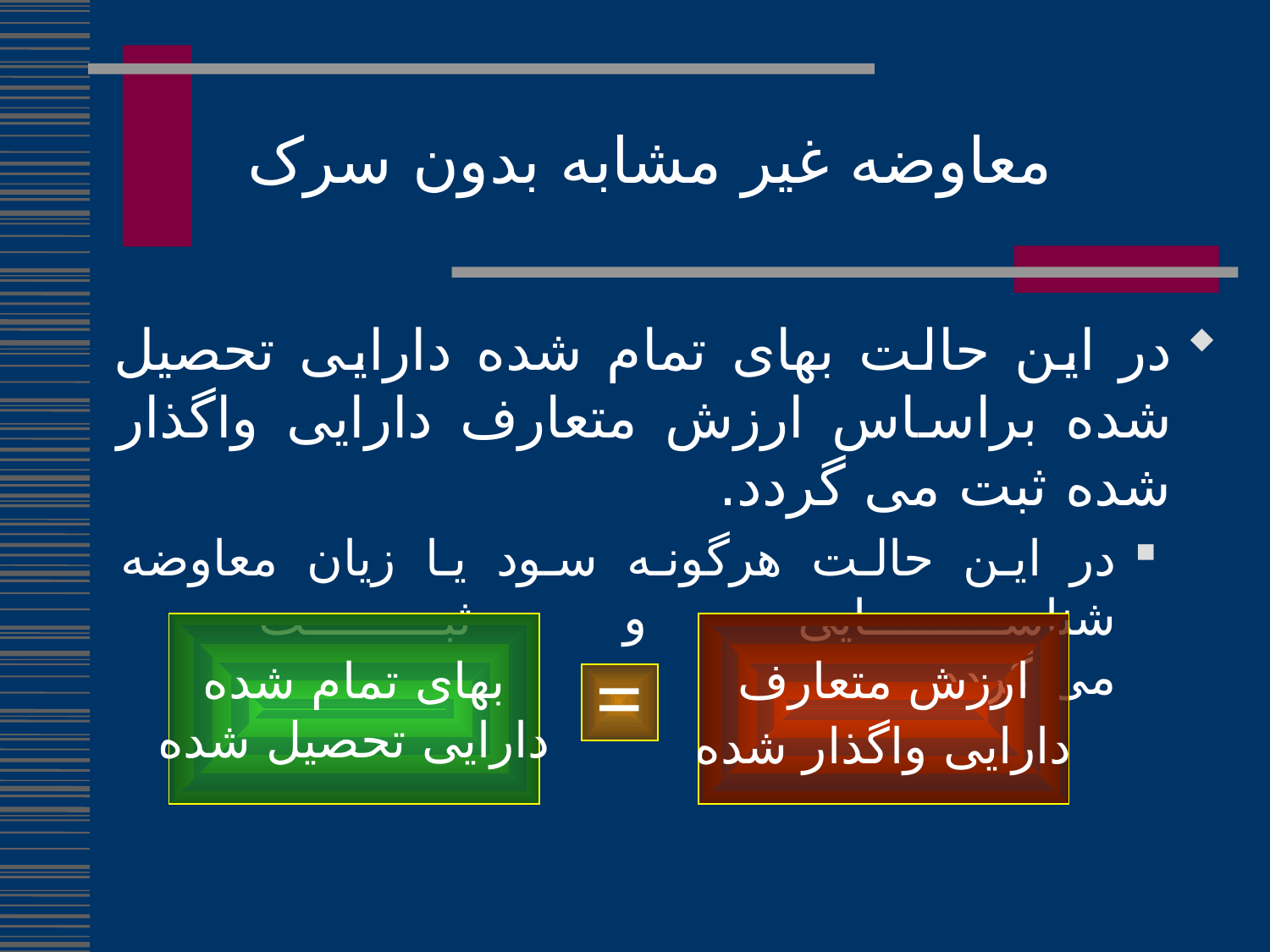

معاوضه غیر مشابه بدون سرک
در این حالت بهای تمام شده دارایی تحصیل شده براساس ارزش متعارف دارایی واگذار شده ثبت می گردد.
در این حالت هرگونه سود یا زیان معاوضه شناسایی و ثبت
می گردد.

بهای تمام شده
دارایی تحصیل شده
ارزش متعارف
دارایی واگذار شده
=
302